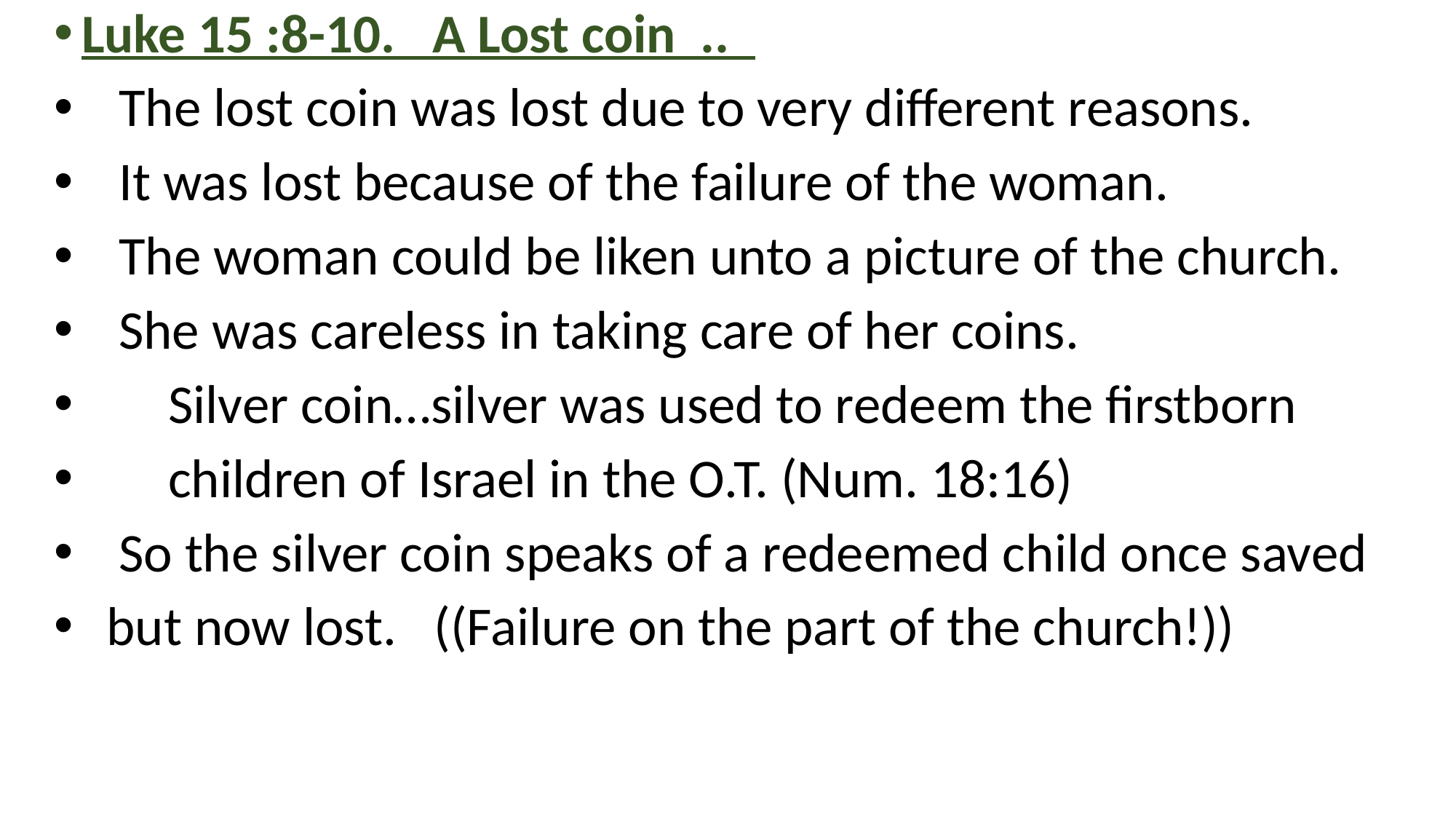

Luke 15 :8-10.   A Lost coin  ..
   The lost coin was lost due to very different reasons.
   It was lost because of the failure of the woman.
   The woman could be liken unto a picture of the church.
   She was careless in taking care of her coins.
       Silver coin…silver was used to redeem the firstborn
       children of Israel in the O.T. (Num. 18:16)
   So the silver coin speaks of a redeemed child once saved
  but now lost.   ((Failure on the part of the church!))